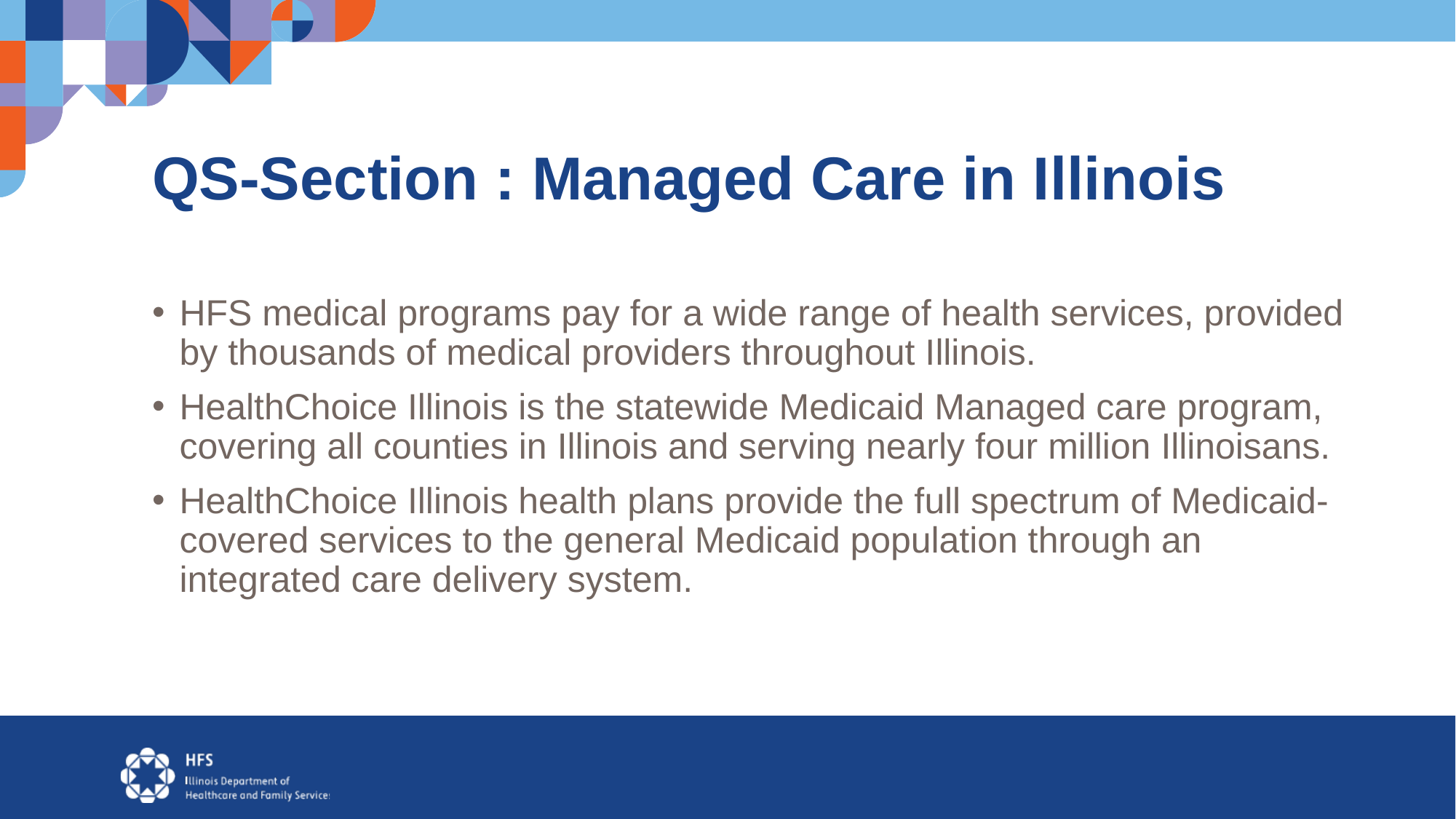

# QS-Section : Managed Care in Illinois
HFS medical programs pay for a wide range of health services, provided by thousands of medical providers throughout Illinois.
HealthChoice Illinois is the statewide Medicaid Managed care program, covering all counties in Illinois and serving nearly four million Illinoisans.
HealthChoice Illinois health plans provide the full spectrum of Medicaid-covered services to the general Medicaid population through an integrated care delivery system.